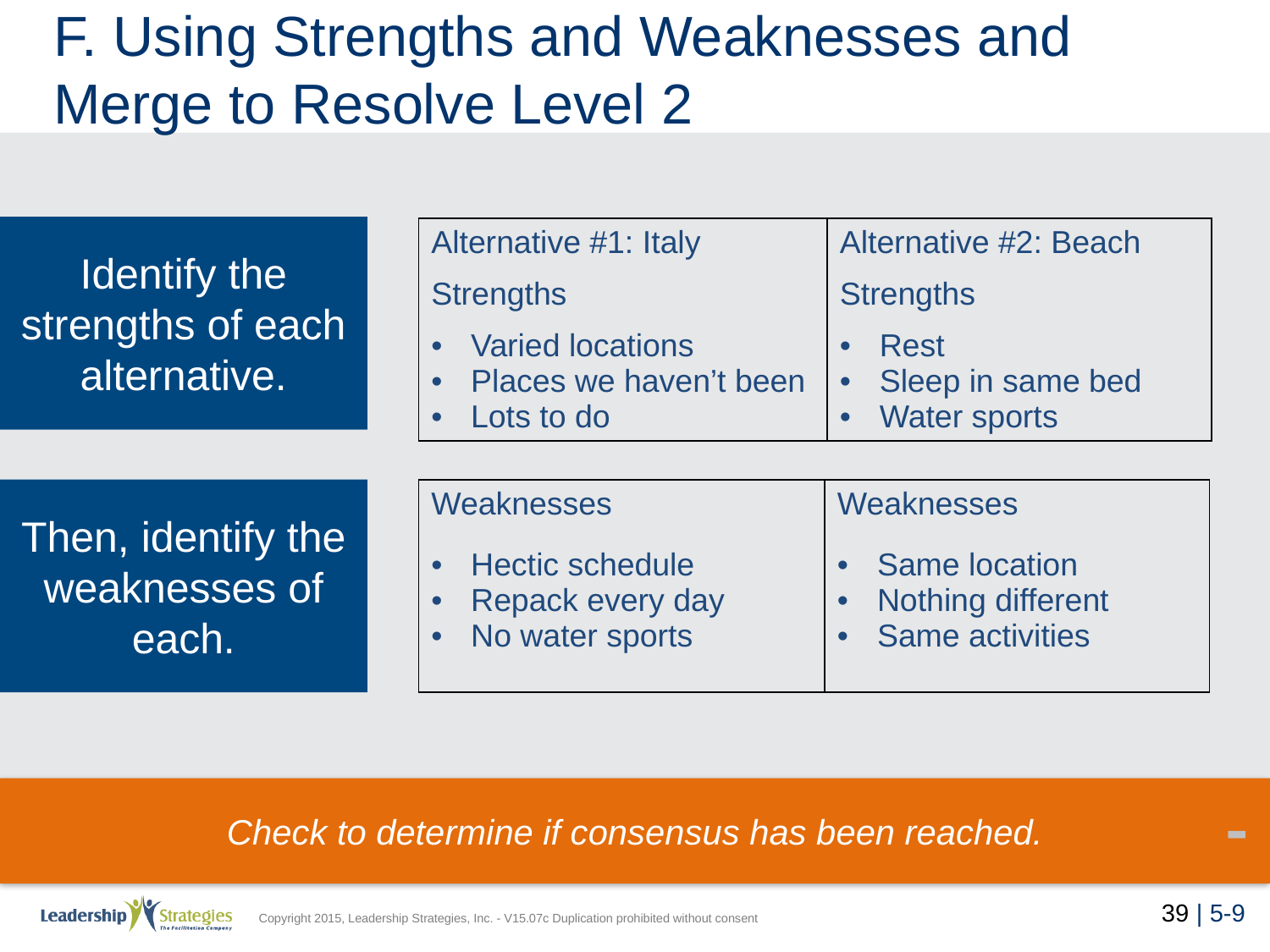

# F. Using Strengths and Weaknesses and Merge to Resolve Level 2
Identify the strengths of each alternative.
| Alternative #1: Italy | Alternative #2: Beach |
| --- | --- |
| Strengths | Strengths |
| Varied locations Places we haven’t been Lots to do | Rest Sleep in same bed Water sports |
Then, identify the weaknesses of each.
| Weaknesses | Weaknesses |
| --- | --- |
| Hectic schedule Repack every day No water sports | Same location Nothing different Same activities |
-
Check to determine if consensus has been reached.
39 | 5-9
Copyright 2015, Leadership Strategies, Inc. - V15.07c Duplication prohibited without consent